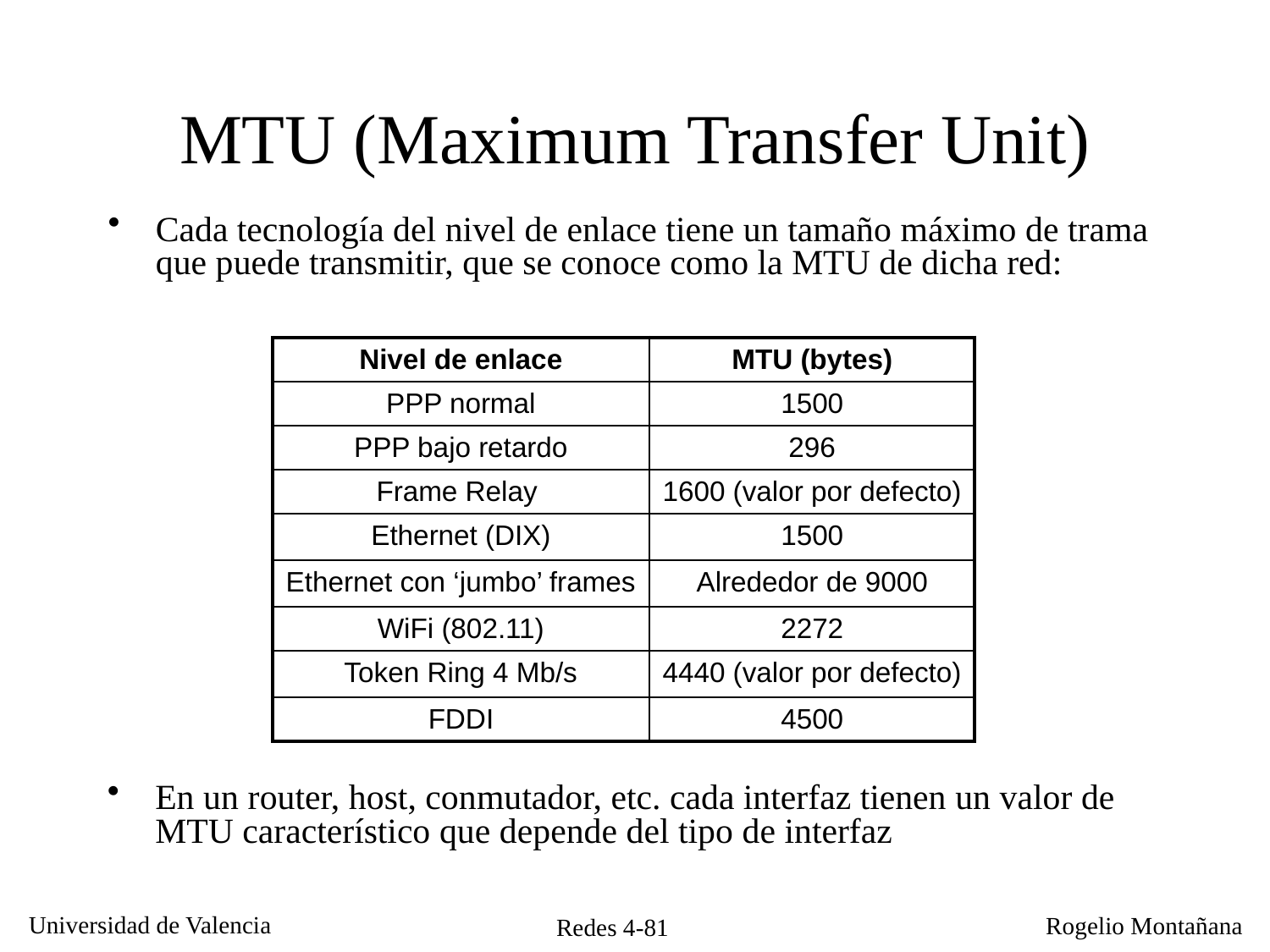

# MTU (Maximum Transfer Unit)
Cada tecnología del nivel de enlace tiene un tamaño máximo de trama que puede transmitir, que se conoce como la MTU de dicha red:
| Nivel de enlace | MTU (bytes) |
| --- | --- |
| PPP normal | 1500 |
| PPP bajo retardo | 296 |
| Frame Relay | 1600 (valor por defecto) |
| Ethernet (DIX) | 1500 |
| Ethernet con ‘jumbo’ frames | Alrededor de 9000 |
| WiFi (802.11) | 2272 |
| Token Ring 4 Mb/s | 4440 (valor por defecto) |
| FDDI | 4500 |
En un router, host, conmutador, etc. cada interfaz tienen un valor de MTU característico que depende del tipo de interfaz